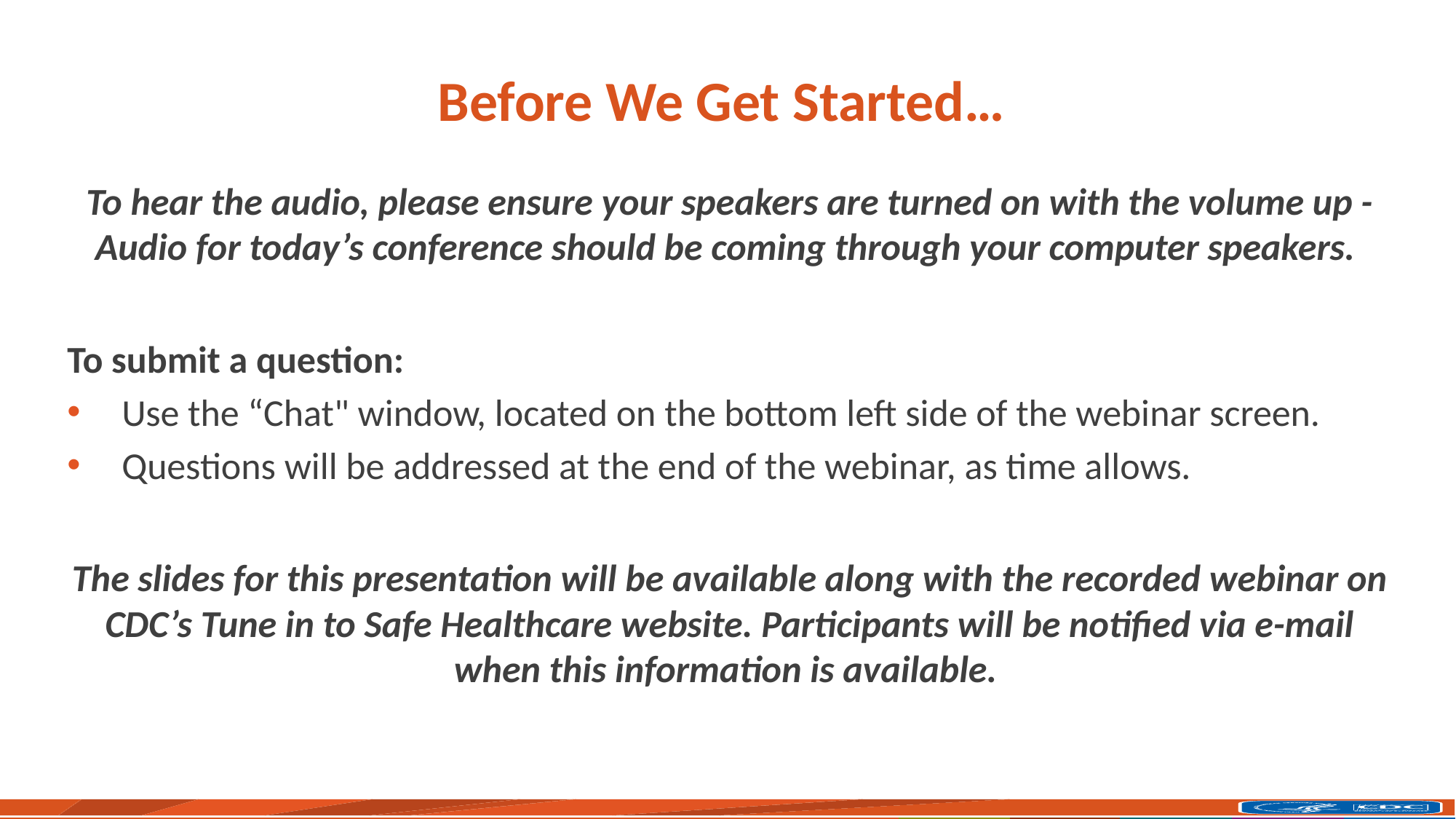

# Before We Get Started…
To hear the audio, please ensure your speakers are turned on with the volume up - Audio for today’s conference should be coming through your computer speakers.

To submit a question:
Use the “Chat" window, located on the bottom left side of the webinar screen.
Questions will be addressed at the end of the webinar, as time allows.

The slides for this presentation will be available along with the recorded webinar on CDC’s Tune in to Safe Healthcare website. Participants will be notified via e-mail when this information is available.